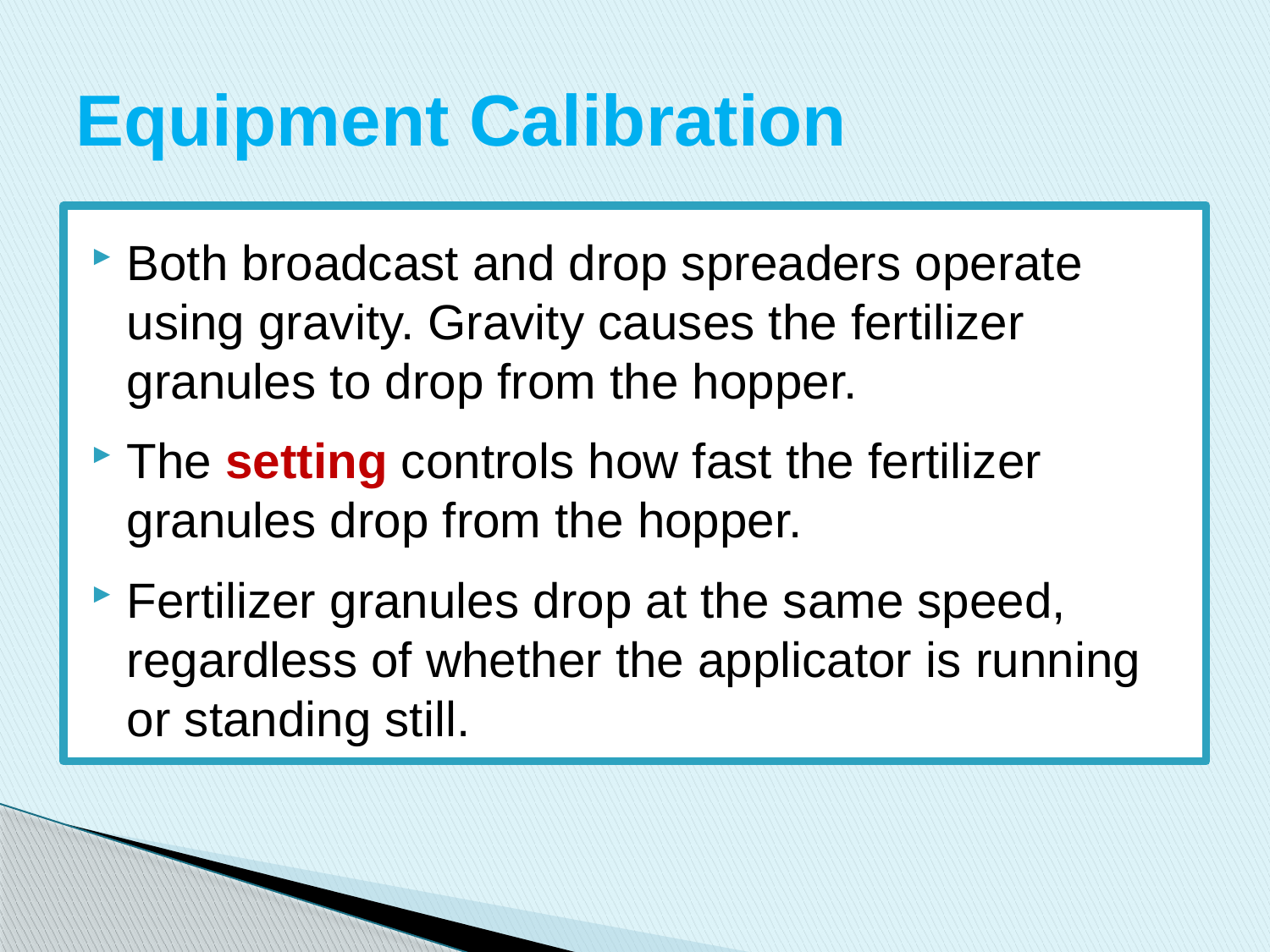

# Equipment Calibration
Both broadcast and drop spreaders operate using gravity. Gravity causes the fertilizer granules to drop from the hopper.
The setting controls how fast the fertilizer granules drop from the hopper.
Fertilizer granules drop at the same speed, regardless of whether the applicator is running or standing still.